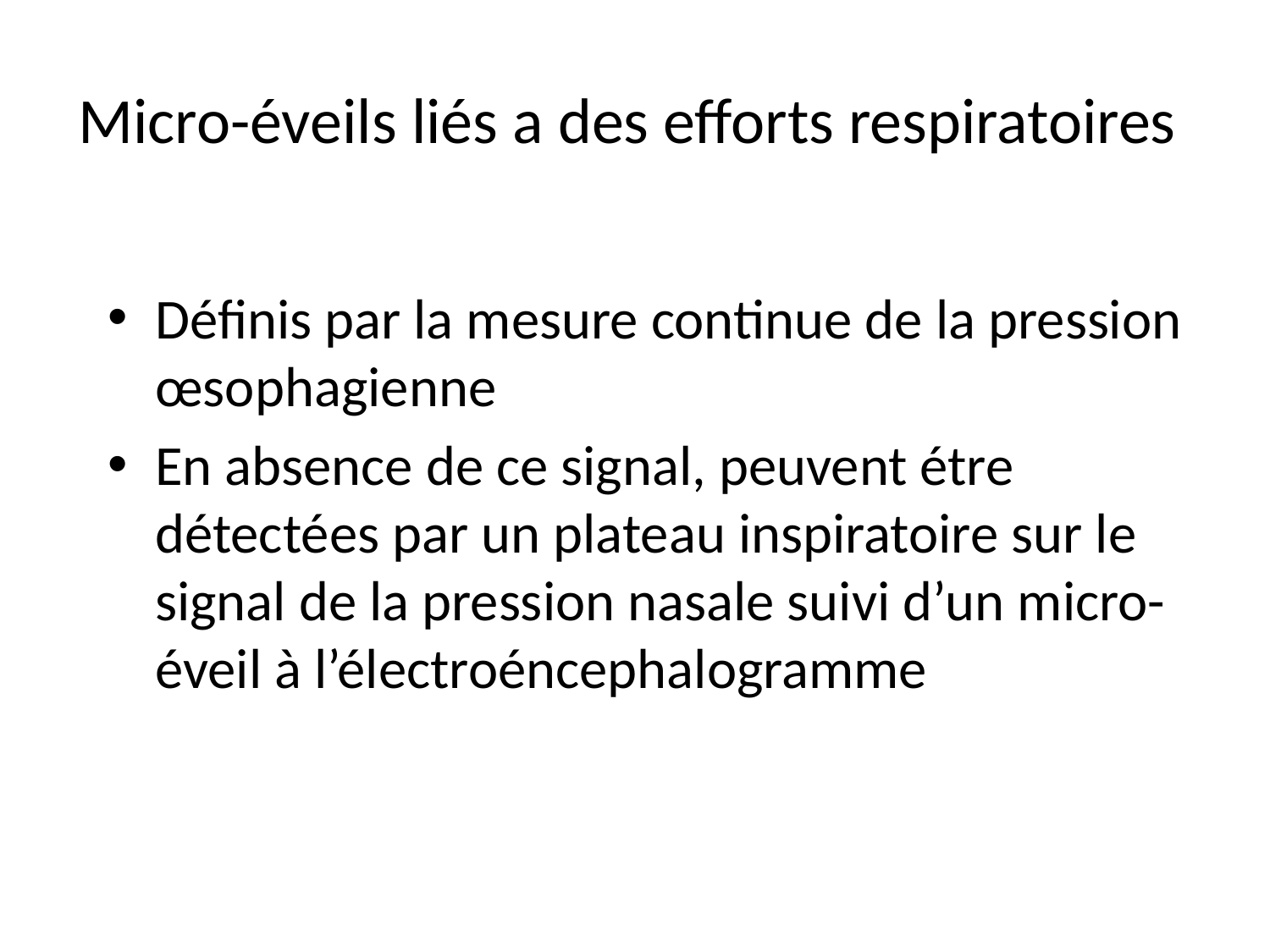

# Micro-éveils liés a des efforts respiratoires
Définis par la mesure continue de la pression œsophagienne
En absence de ce signal, peuvent étre détectées par un plateau inspiratoire sur le signal de la pression nasale suivi d’un micro-éveil à l’électroéncephalogramme